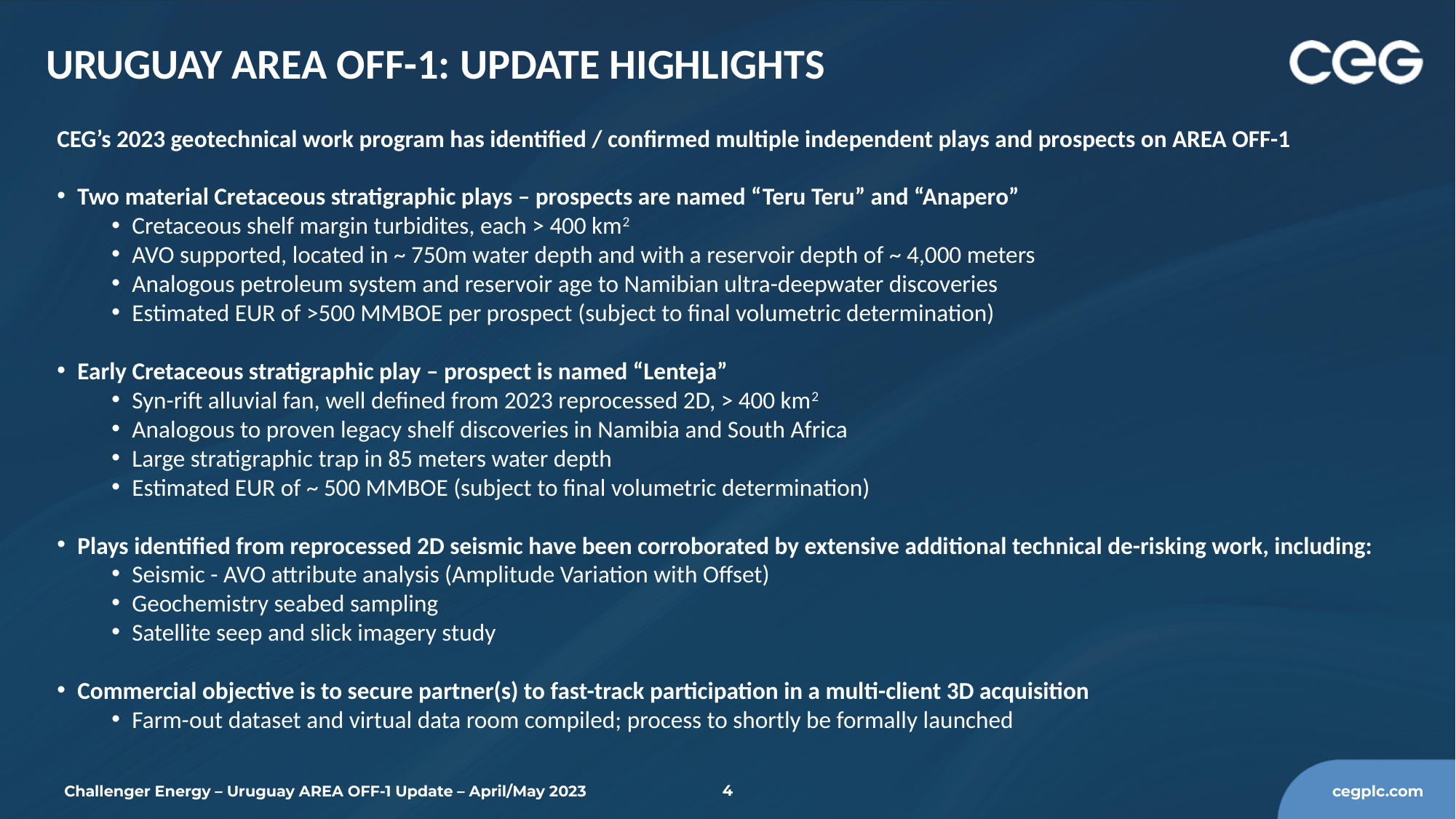

# URUGUAY AREA OFF-1: UPDATE HIGHLIGHTS
CEG’s 2023 geotechnical work program has identified / confirmed multiple independent plays and prospects on AREA OFF-1

Two material Cretaceous stratigraphic plays – prospects are named “Teru Teru” and “Anapero”
Cretaceous shelf margin turbidites, each > 400 km2
AVO supported, located in ~ 750m water depth and with a reservoir depth of ~ 4,000 meters
Analogous petroleum system and reservoir age to Namibian ultra-deepwater discoveries
Estimated EUR of >500 MMBOE per prospect (subject to final volumetric determination)

Early Cretaceous stratigraphic play – prospect is named “Lenteja”
Syn-rift alluvial fan, well defined from 2023 reprocessed 2D, > 400 km2
Analogous to proven legacy shelf discoveries in Namibia and South Africa
Large stratigraphic trap in 85 meters water depth
Estimated EUR of ~ 500 MMBOE (subject to final volumetric determination)

Plays identified from reprocessed 2D seismic have been corroborated by extensive additional technical de-risking work, including:
Seismic - AVO attribute analysis (Amplitude Variation with Offset)
Geochemistry seabed sampling
Satellite seep and slick imagery study

Commercial objective is to secure partner(s) to fast-track participation in a multi-client 3D acquisition
Farm-out dataset and virtual data room compiled; process to shortly be formally launched

Challenger Energy – Uruguay AREA OFF-1 Update – April/May 2023